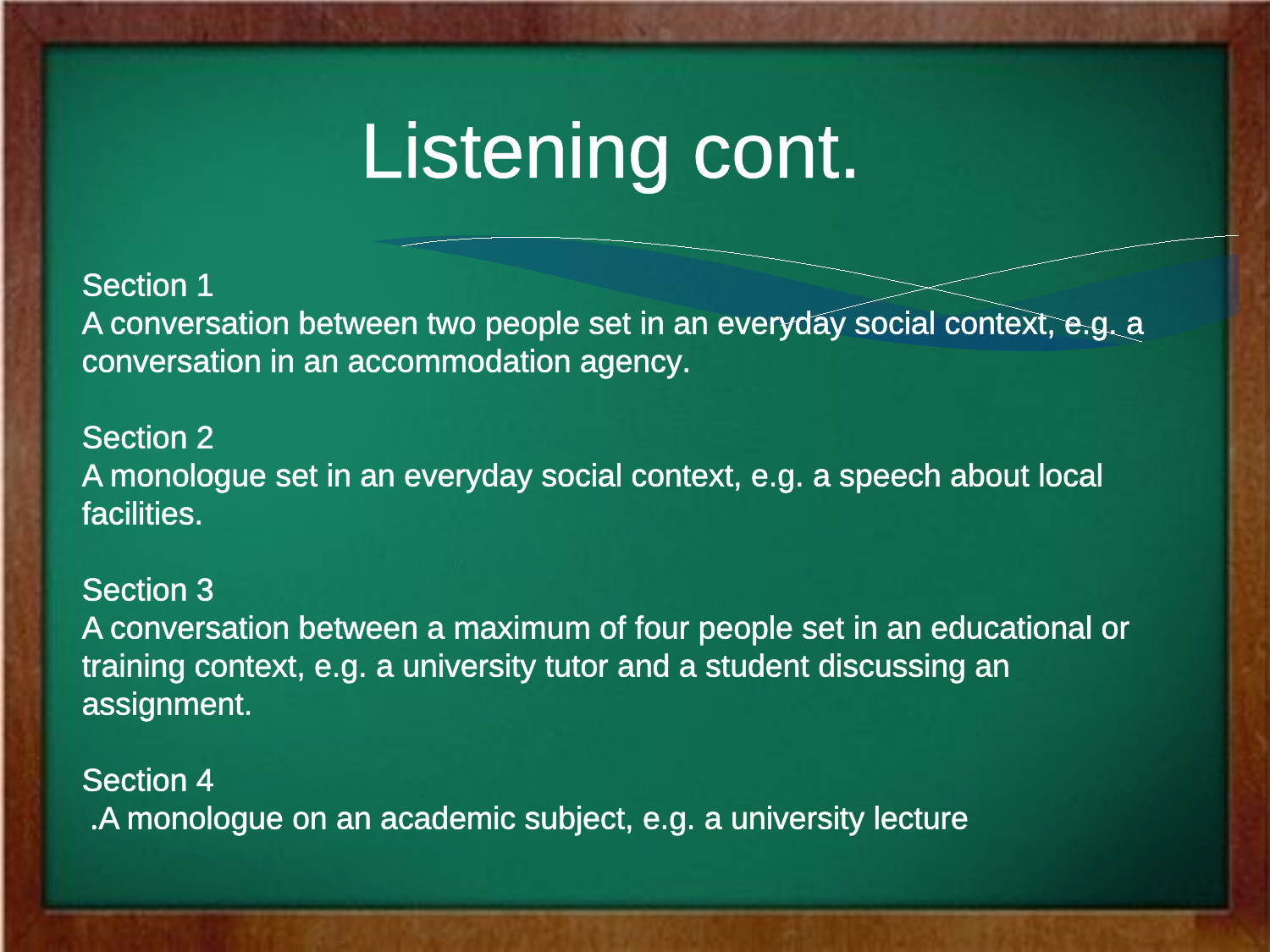

# Listening cont.
Section 1 
A conversation between two people set in an everyday social context, e.g. a conversation in an accommodation agency.
 
Section 2 
A monologue set in an everyday social context, e.g. a speech about local facilities. 
Section 3 
A conversation between a maximum of four people set in an educational or training context, e.g. a university tutor and a student discussing an assignment.
Section 4 
A monologue on an academic subject, e.g. a university lecture.